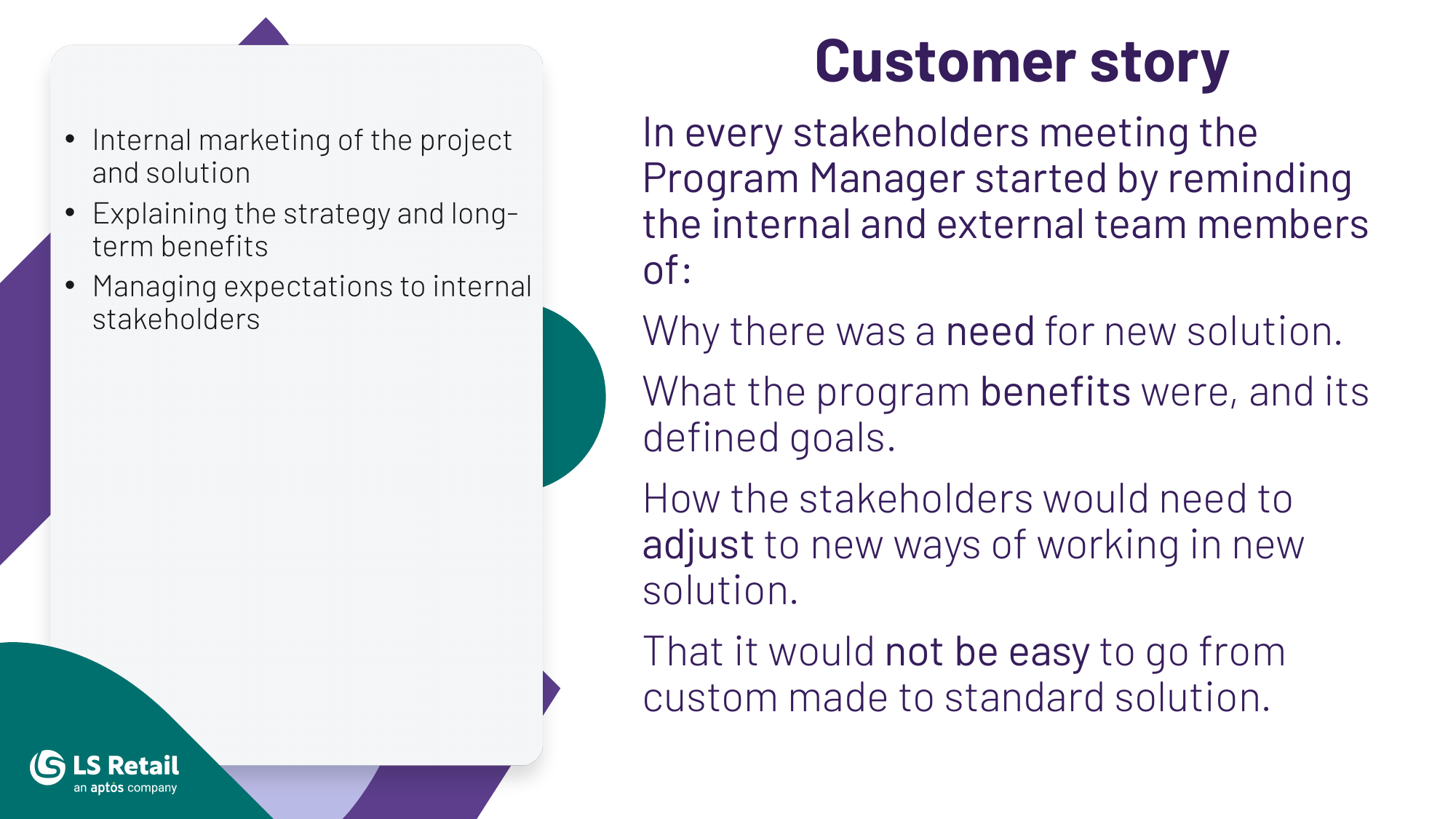

Customer story
In every stakeholders meeting the Program Manager started by reminding the internal and external team members of:
Why there was a need for new solution.
What the program benefits were, and its defined goals.
How the stakeholders would need to adjust to new ways of working in new solution.
That it would not be easy to go from custom made to standard solution.

Internal marketing of the project and solution
Explaining the strategy and long-term benefits
Managing expectations to internal stakeholders